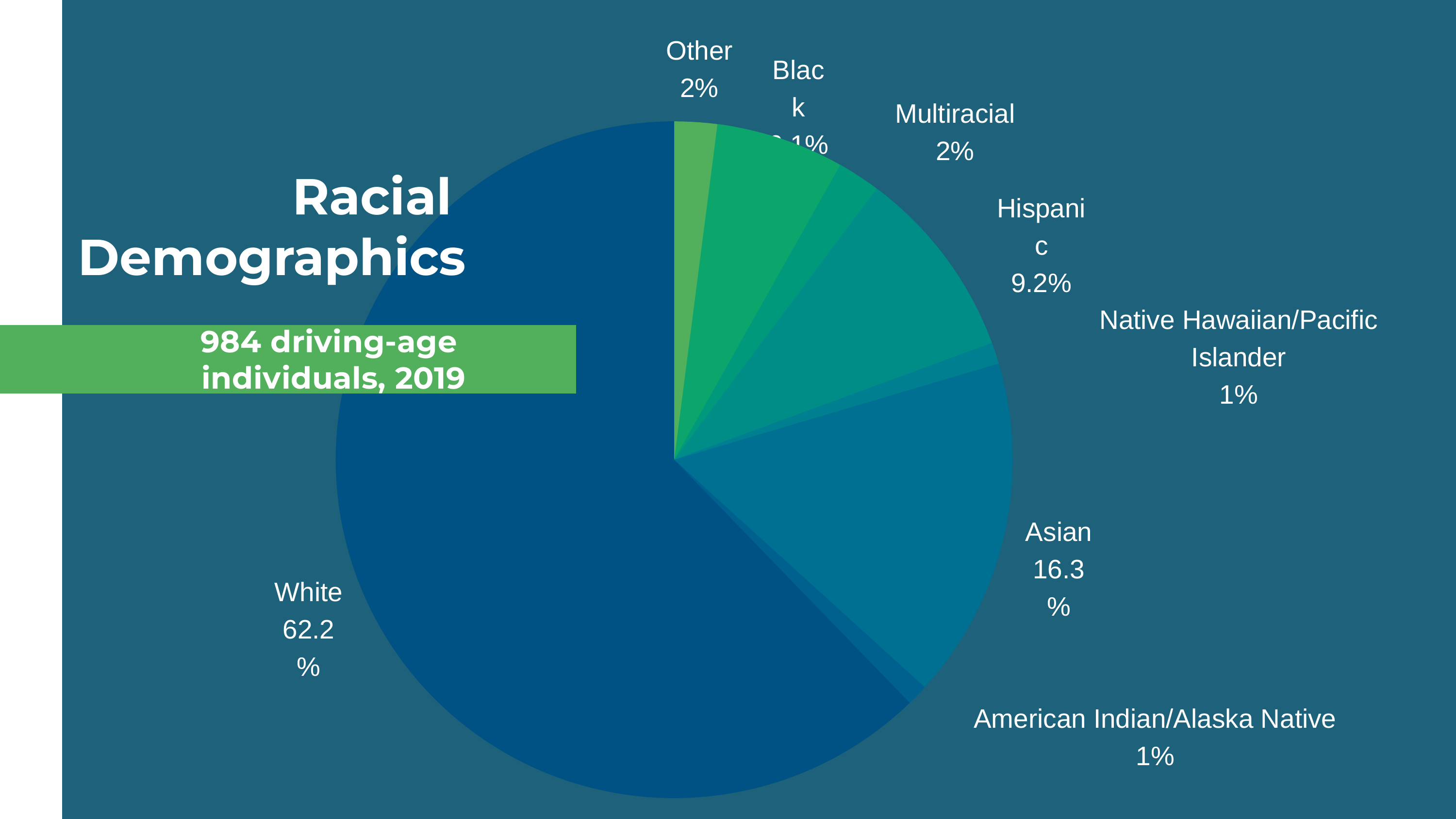

Other
2%
Black
6.1%
Multiracial
2%

Hispanic
9.2%
Native Hawaiian/Pacific Islander
1%
Asian
16.3%
White
62.2%
American Indian/Alaska Native
1%
Racial
Demographics
984 driving-age
individuals, 2019